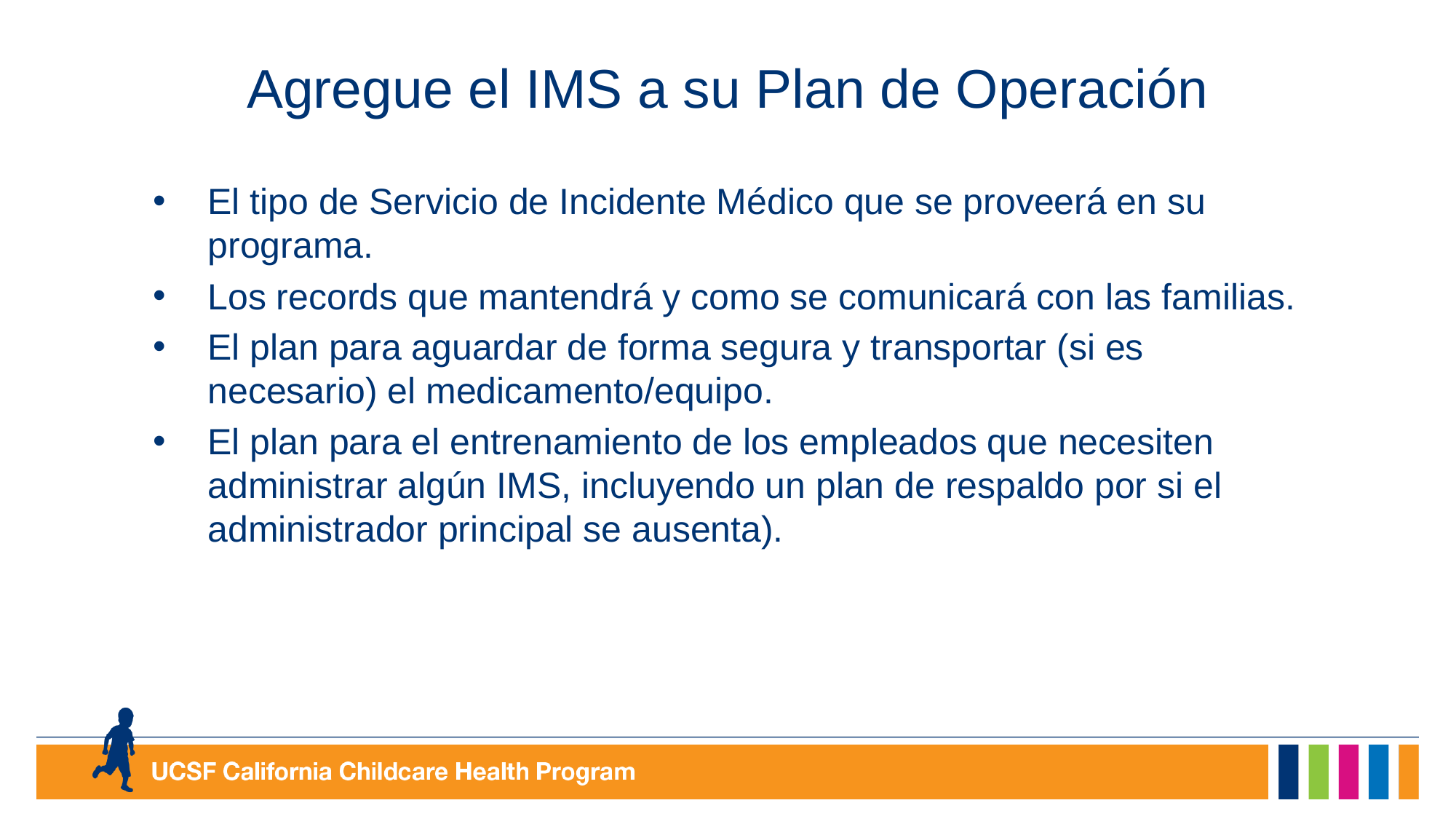

# Agregue el IMS a su Plan de Operación
El tipo de Servicio de Incidente Médico que se proveerá en su programa.
Los records que mantendrá y como se comunicará con las familias.
El plan para aguardar de forma segura y transportar (si es necesario) el medicamento/equipo.
El plan para el entrenamiento de los empleados que necesiten administrar algún IMS, incluyendo un plan de respaldo por si el administrador principal se ausenta).